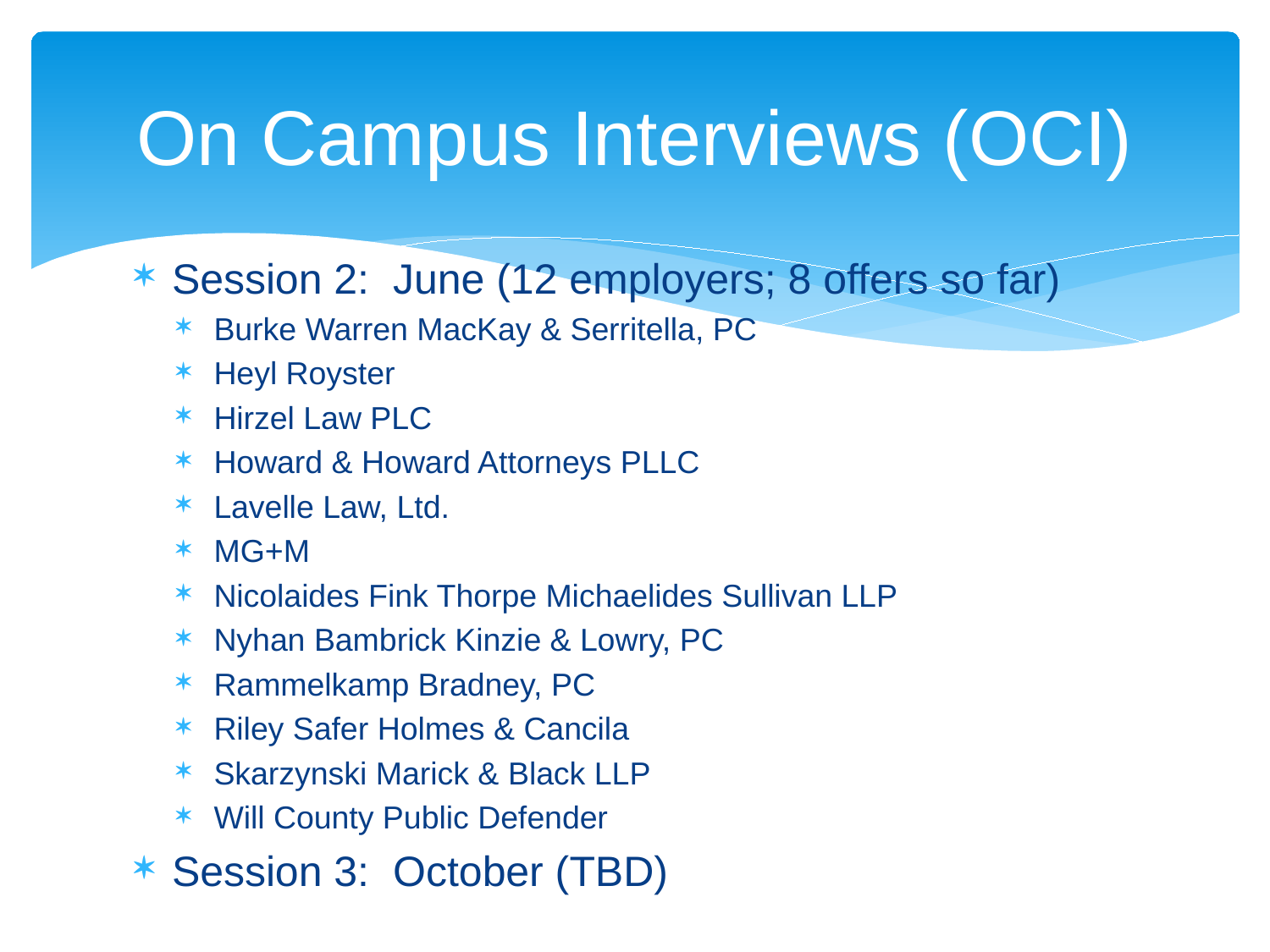

# On Campus Interviews (OCI)
Session 2:  June (12 employers; 8 offers so far)
Burke Warren MacKay & Serritella, PC
Heyl Royster
Hirzel Law PLC
Howard & Howard Attorneys PLLC
Lavelle Law, Ltd.
MG+M
Nicolaides Fink Thorpe Michaelides Sullivan LLP
Nyhan Bambrick Kinzie & Lowry, PC
Rammelkamp Bradney, PC
Riley Safer Holmes & Cancila
Skarzynski Marick & Black LLP
Will County Public Defender
Session 3:  October (TBD)